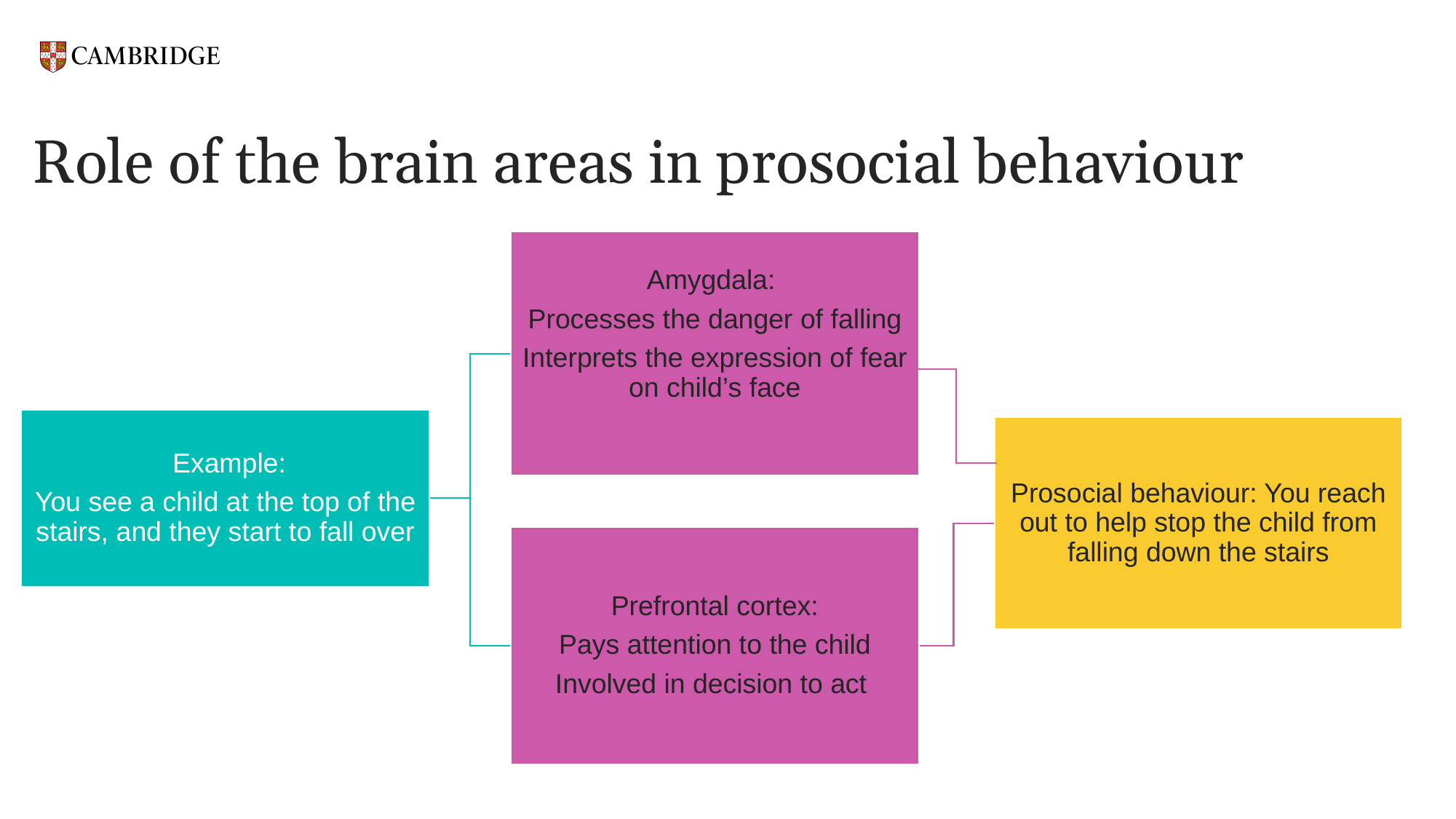

# Role of the brain areas in prosocial behaviour
 Example:
You see a child at the top of the stairs, and they start to fall over
Amygdala:
Processes the danger of falling
Interprets the expression of fear on child’s face

Prefrontal cortex:
Pays attention to the child
Involved in decision to act
Prosocial behaviour: You reach out to help stop the child from falling down the stairs